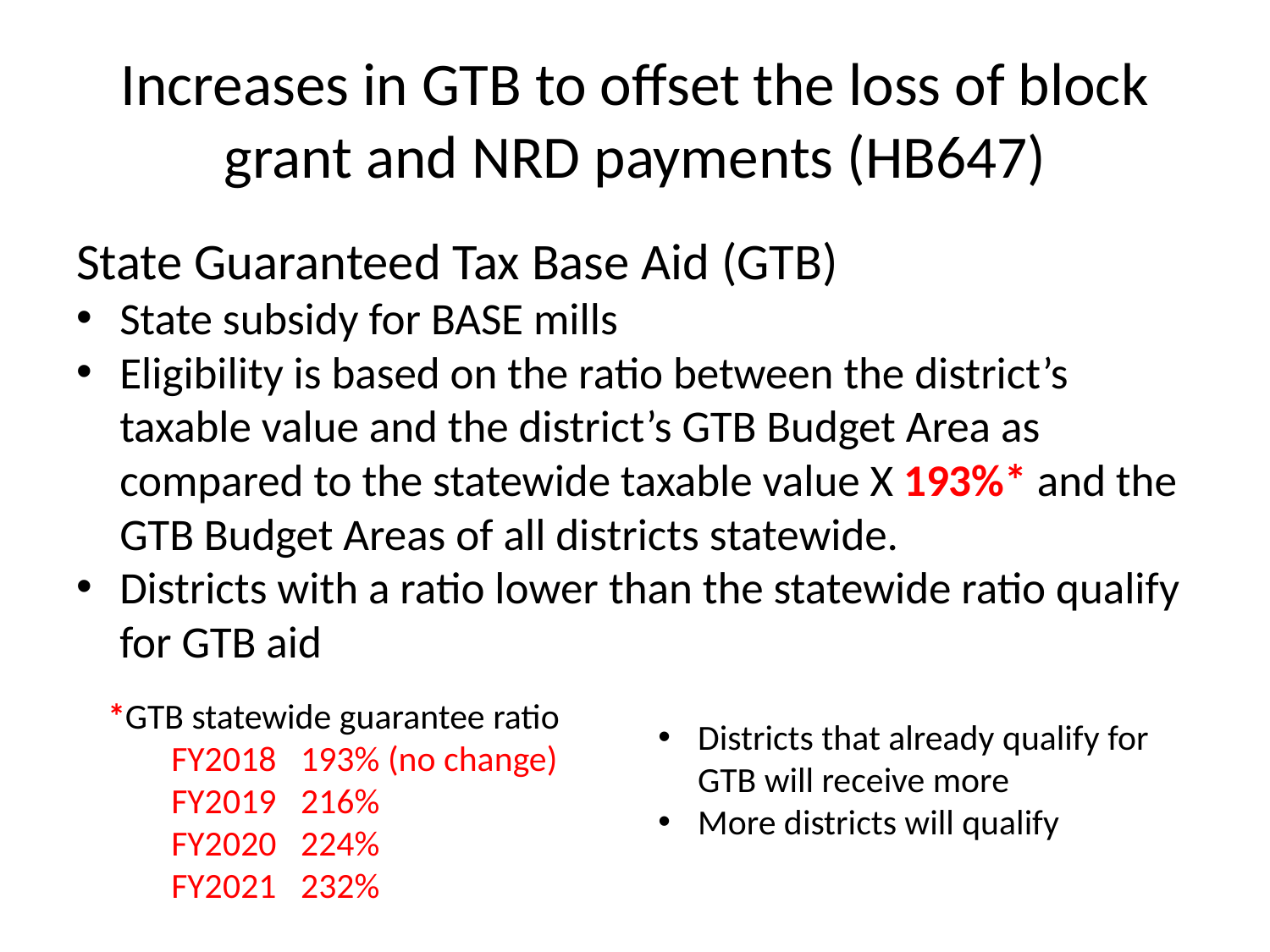

# Increases in GTB to offset the loss of block grant and NRD payments (HB647)
State Guaranteed Tax Base Aid (GTB)
State subsidy for BASE mills
Eligibility is based on the ratio between the district’s taxable value and the district’s GTB Budget Area as compared to the statewide taxable value X 193%* and the GTB Budget Areas of all districts statewide.
Districts with a ratio lower than the statewide ratio qualify for GTB aid
*GTB statewide guarantee ratio
FY2018   193% (no change)
FY2019   216%
FY2020   224%
FY2021   232%
Districts that already qualify for GTB will receive more
More districts will qualify